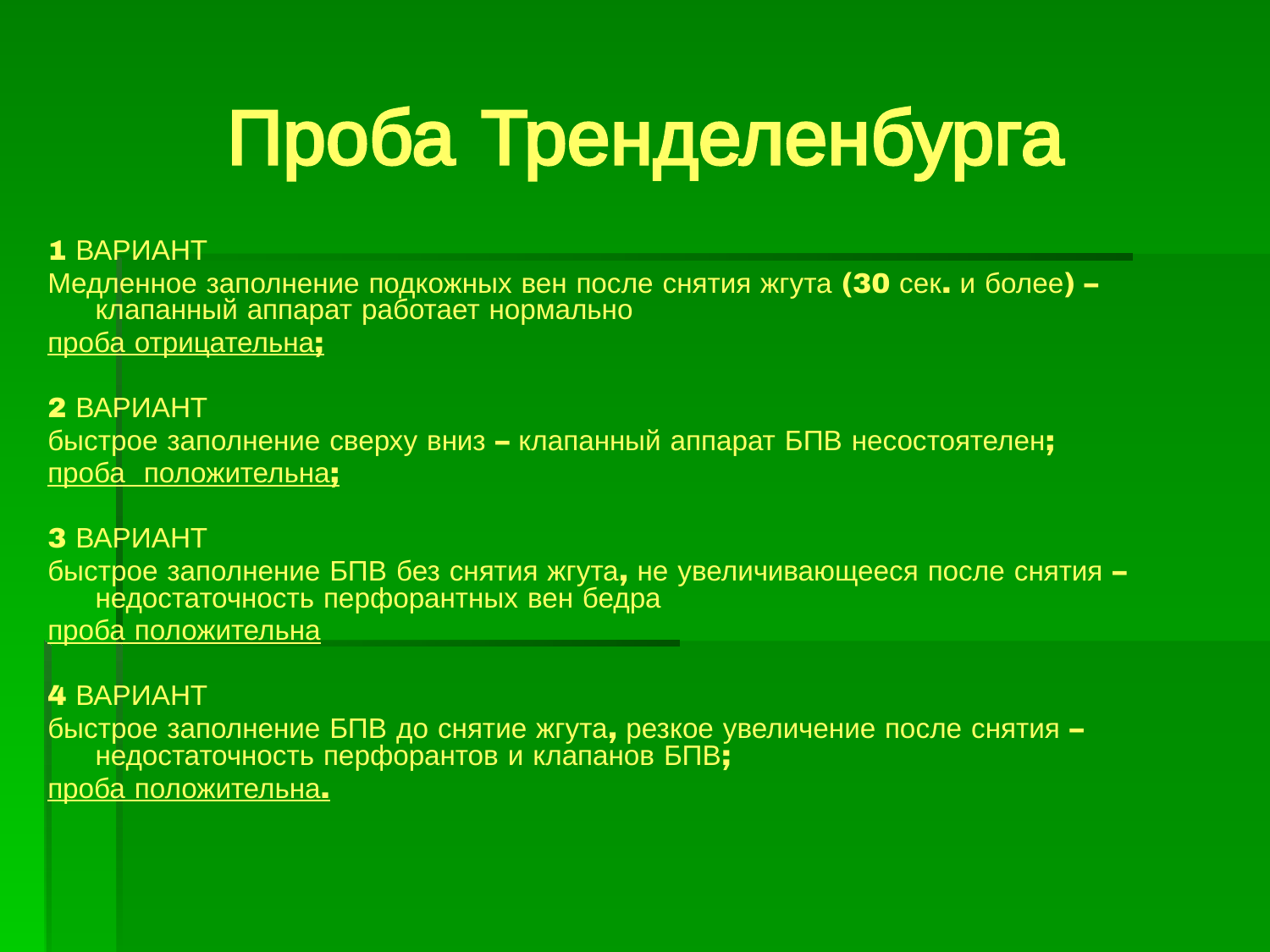

# Проба Тренделенбурга
1 ВАРИАНТ
Медленное заполнение подкожных вен после снятия жгута (30 сек. и более) – клапанный аппарат работает нормально
проба отрицательна;

2 ВАРИАНТ
быстрое заполнение сверху вниз – клапанный аппарат БПВ несостоятелен;
проба  положительна;

3 ВАРИАНТ
быстрое заполнение БПВ без снятия жгута, не увеличивающееся после снятия – недостаточность перфорантных вен бедра
проба положительна

4 ВАРИАНТ
быстрое заполнение БПВ до снятие жгута, резкое увеличение после снятия – недостаточность перфорантов и клапанов БПВ;
проба положительна.